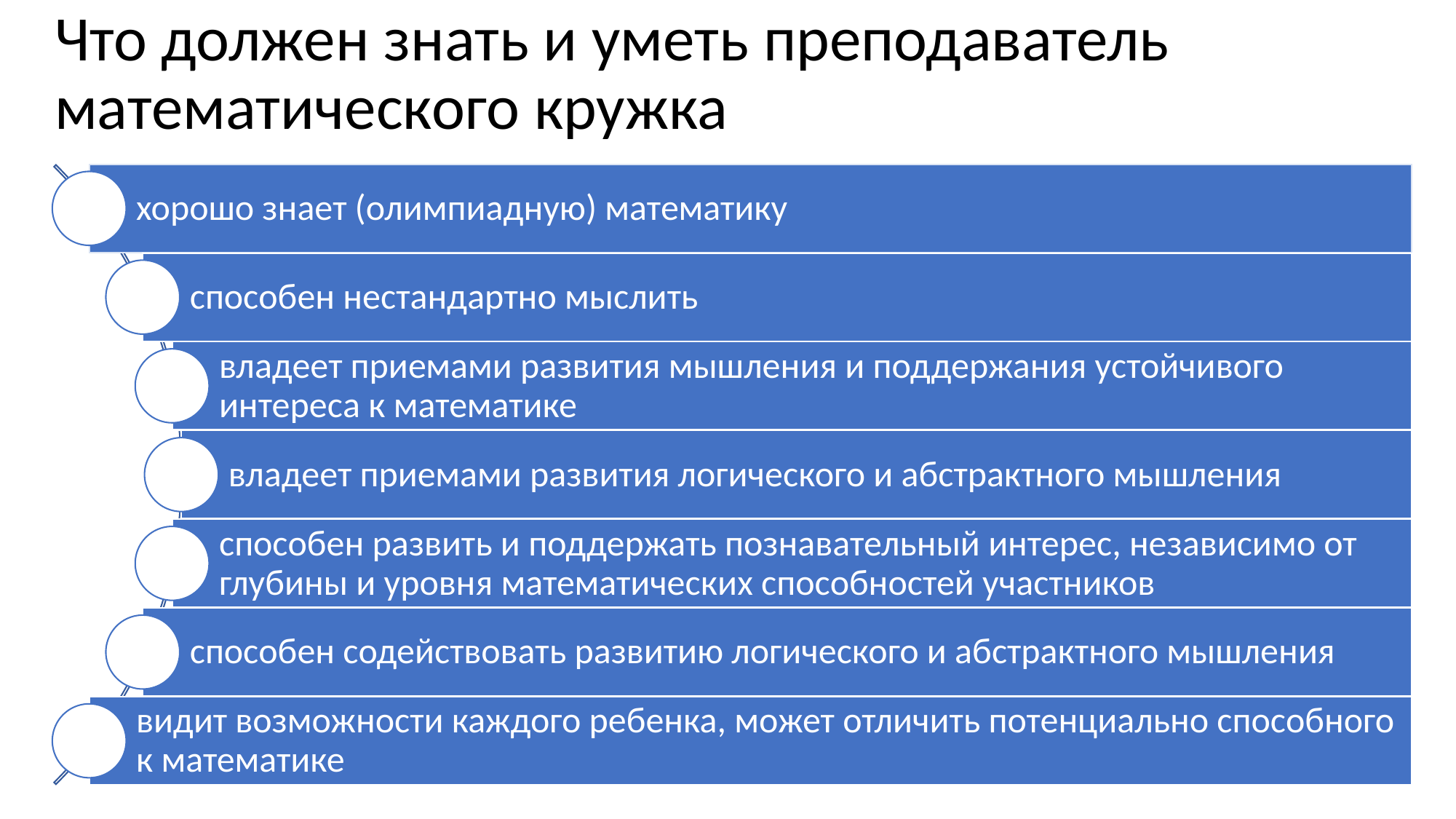

# Что должен знать и уметь преподаватель математического кружка
хорошо знает (олимпиадную) математику
способен нестандартно мыслить
владеет приемами развития мышления и поддержания устойчивого интереса к математике
владеет приемами развития логического и абстрактного мышления
способен развить и поддержать познавательный интерес, независимо от глубины и уровня математических способностей участников
способен содействовать развитию логического и абстрактного мышления
видит возможности каждого ребенка, может отличить потенциально способного к математике